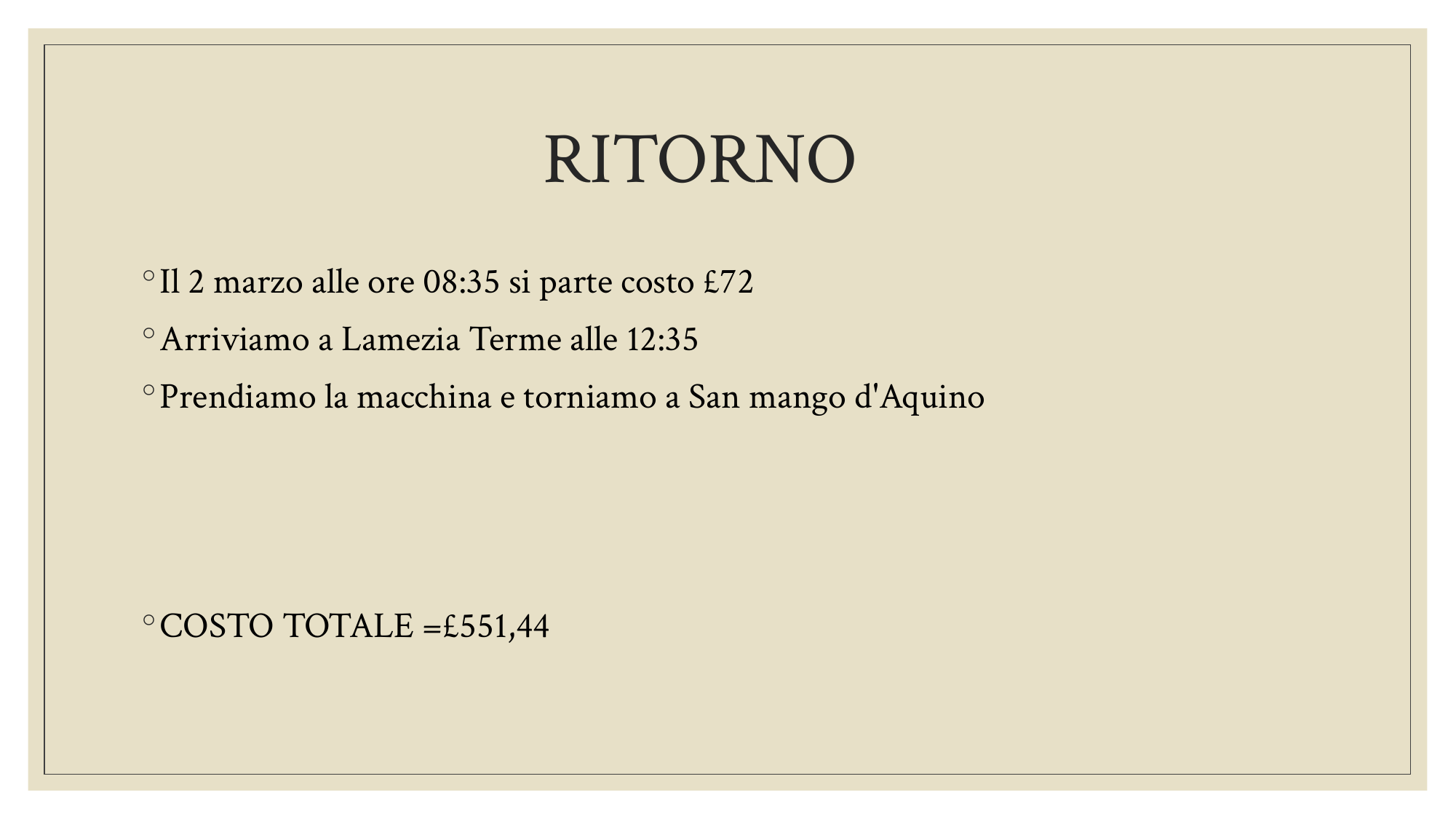

# RITORNO
Il 2 marzo alle ore 08:35 si parte costo £72
Arriviamo a Lamezia Terme alle 12:35
Prendiamo la macchina e torniamo a San mango d'Aquino

COSTO TOTALE =£551,44